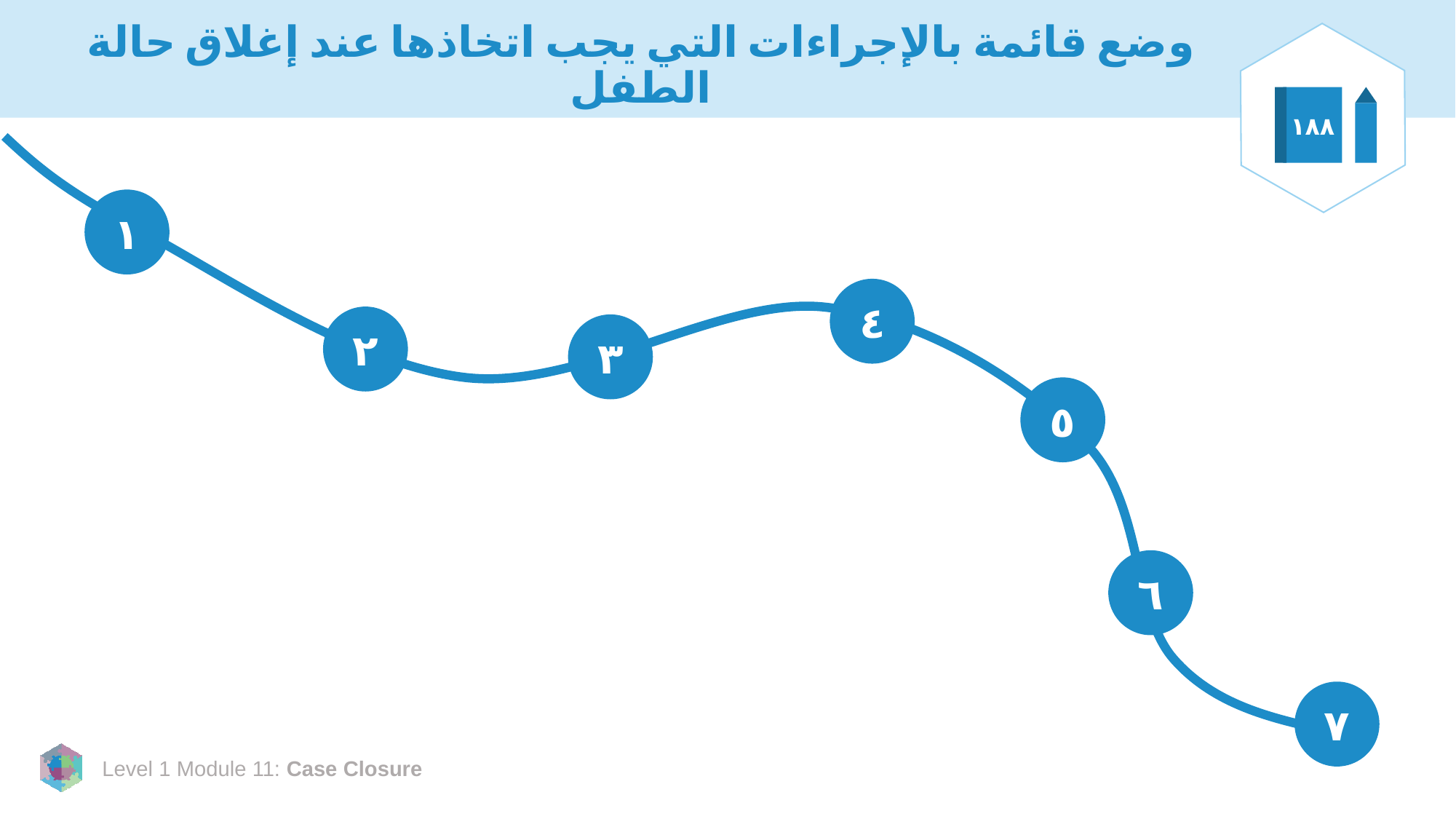

# وضع قائمة بالإجراءات التي يجب اتخاذها عند إغلاق حالة الطفل

١٨٨

١
٤
٢
٣
٥
٦
٧